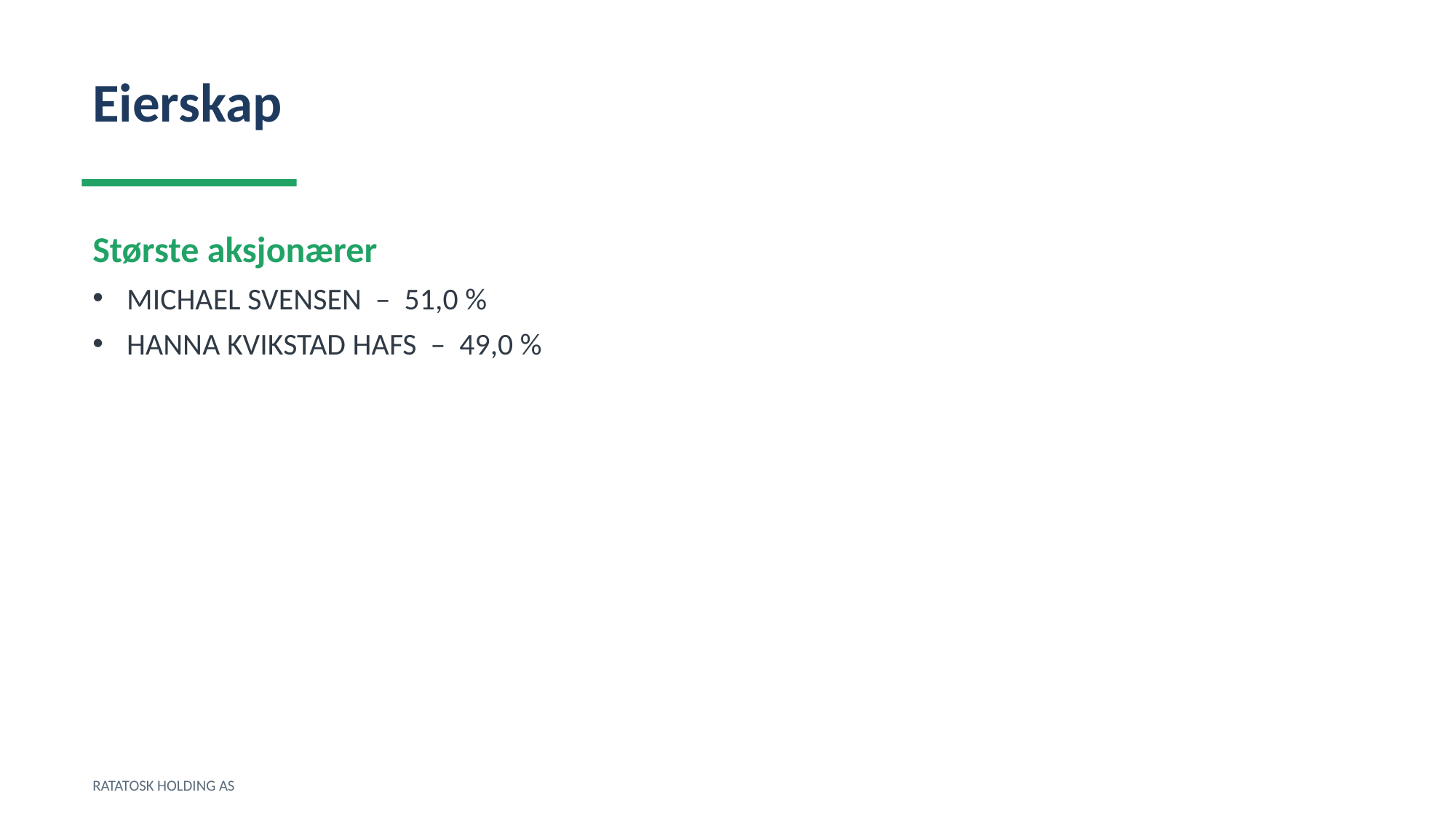

Eierskap

Største aksjonærer
MICHAEL SVENSEN  –  51,0 %
HANNA KVIKSTAD HAFS  –  49,0 %
RATATOSK HOLDING AS